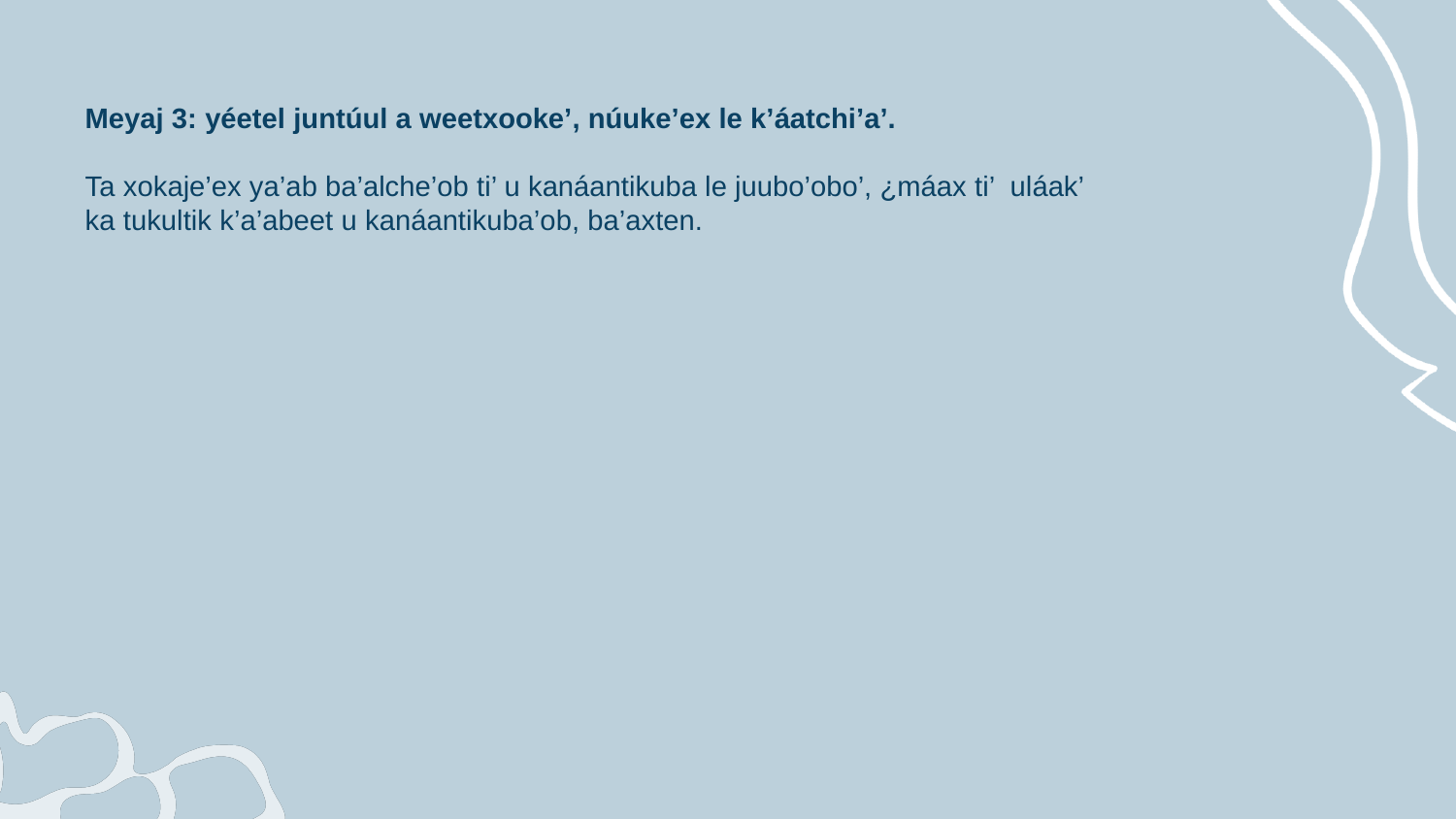

Meyaj 3: yéetel juntúul a weetxooke’, núuke’ex le k’áatchi’a’.

Ta xokaje’ex ya’ab ba’alche’ob ti’ u kanáantikuba le juubo’obo’, ¿máax ti’  uláak’ ka tukultik k’a’abeet u kanáantikuba’ob, ba’axten.